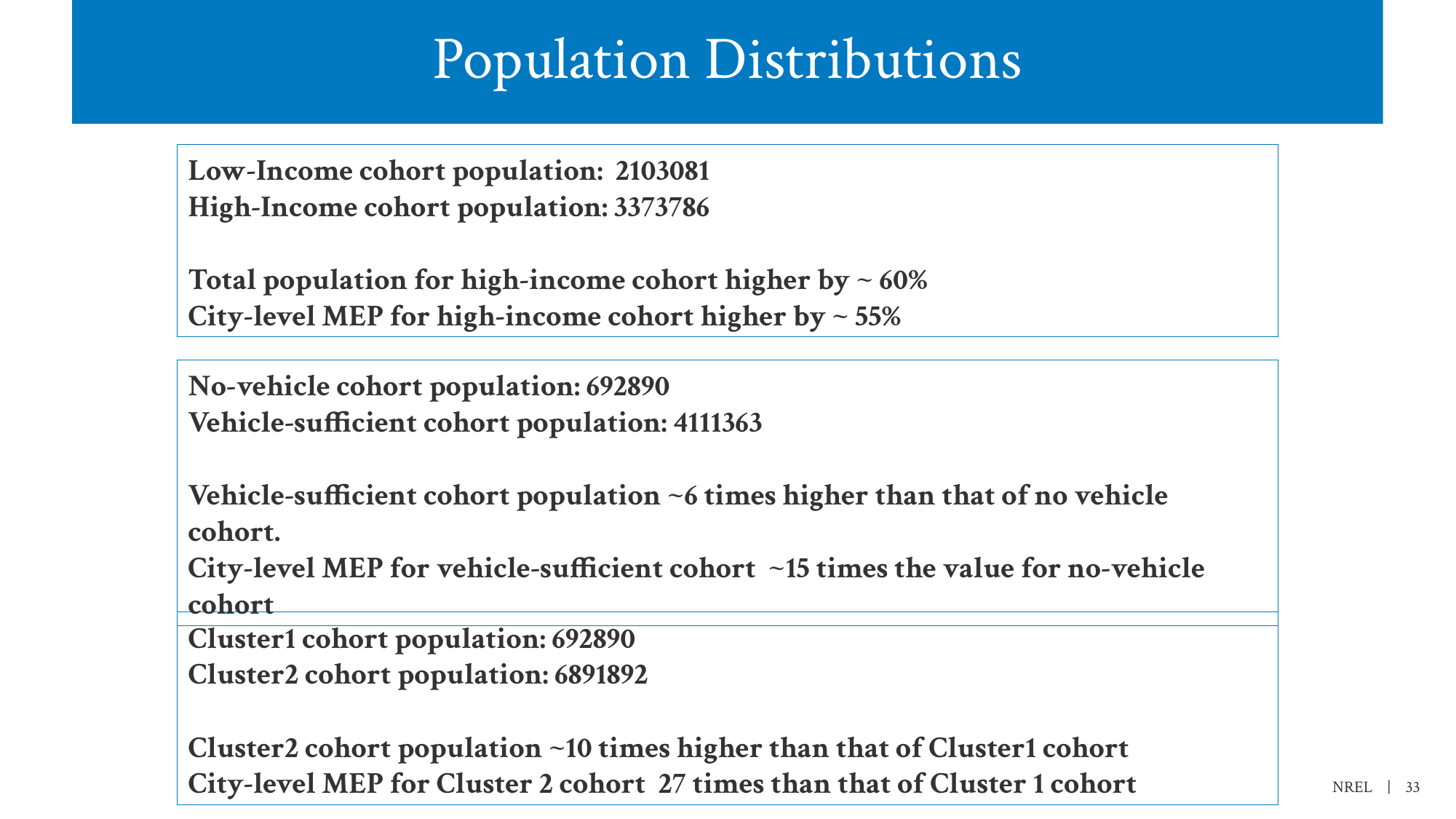

# Population Distributions

Low-Income cohort population:  2103081
High-Income cohort population: 3373786

Total population for high-income cohort higher by ~ 60%
City-level MEP for high-income cohort higher by ~ 55%
No-vehicle cohort population: 692890
Vehicle-sufficient cohort population: 4111363

Vehicle-sufficient cohort population ~6 times higher than that of no vehicle cohort.
City-level MEP for vehicle-sufficient cohort  ~15 times the value for no-vehicle cohort
Cluster1 cohort population: 692890
Cluster2 cohort population: 6891892

Cluster2 cohort population ~10 times higher than that of Cluster1 cohort
City-level MEP for Cluster 2 cohort  27 times than that of Cluster 1 cohort